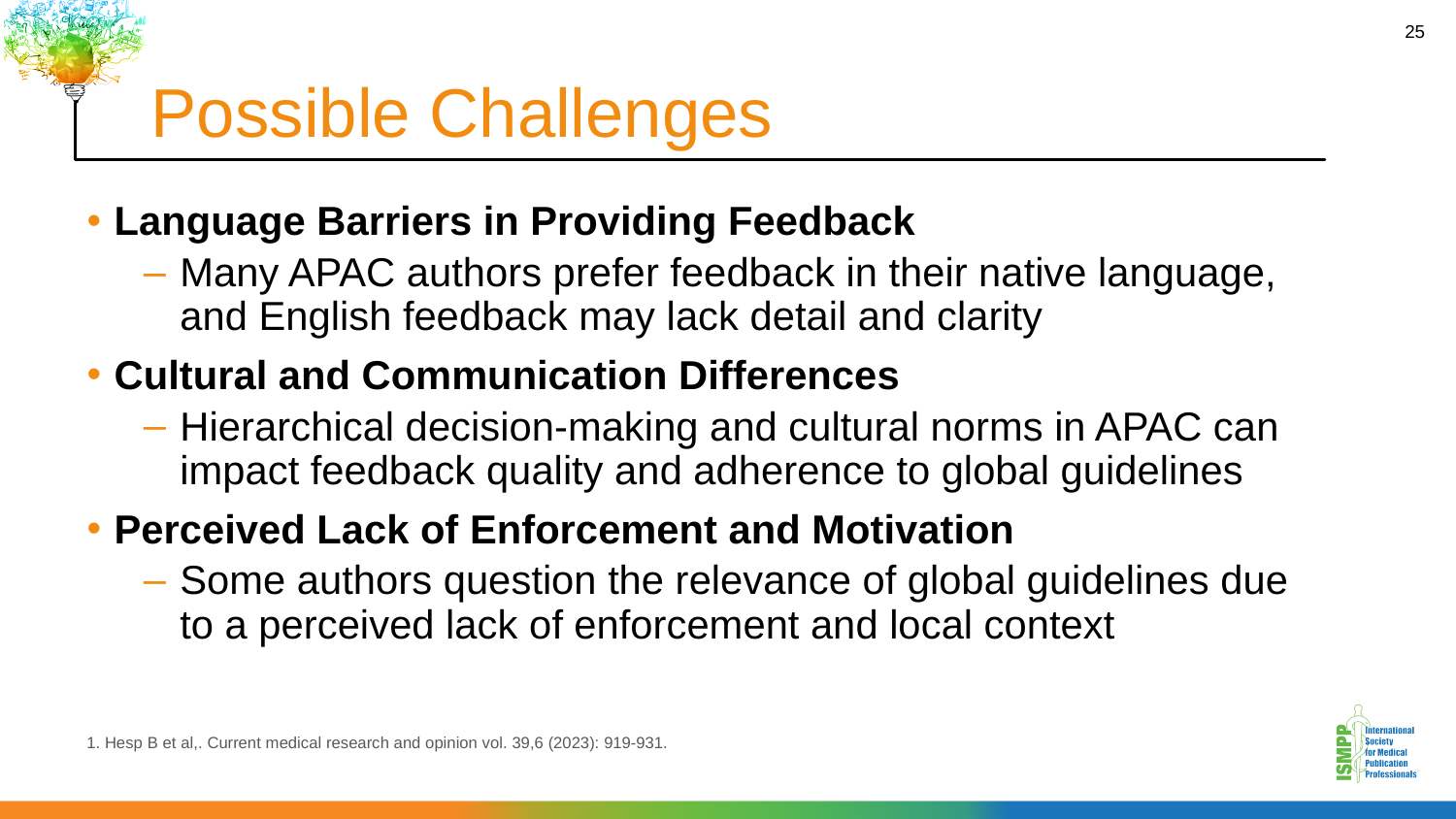

➕

# Possible Challenges
25
Language Barriers in Providing Feedback
Many APAC authors prefer feedback in their native language, and English feedback may lack detail and clarity
Cultural and Communication Differences
Hierarchical decision-making and cultural norms in APAC can impact feedback quality and adherence to global guidelines
Perceived Lack of Enforcement and Motivation
Some authors question the relevance of global guidelines due to a perceived lack of enforcement and local context

1. Hesp B et al,. Current medical research and opinion vol. 39,6 (2023): 919-931.